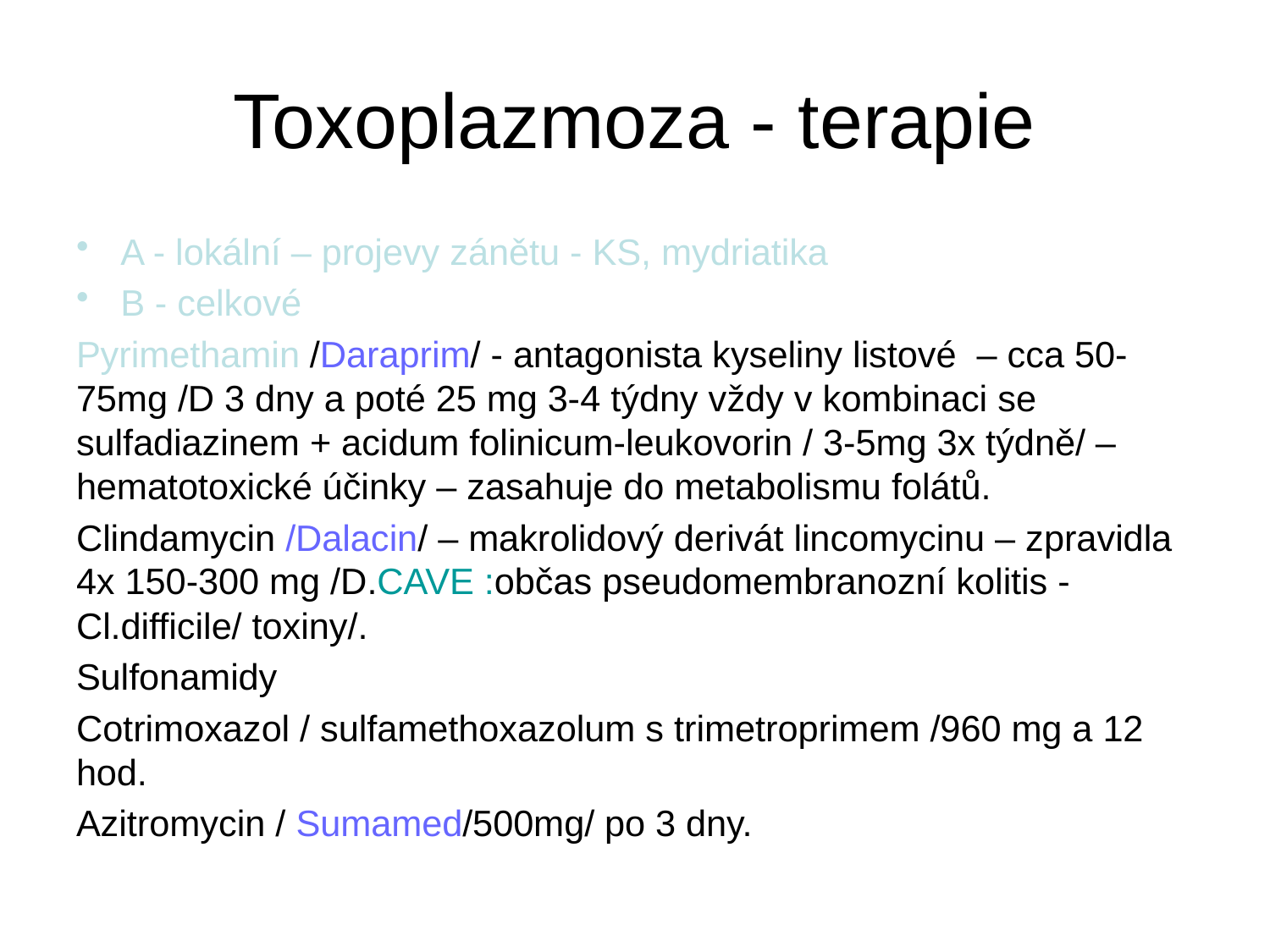

# Toxoplazmoza - terapie
A - lokální – projevy zánětu - KS, mydriatika
B - celkové
Pyrimethamin /Daraprim/ - antagonista kyseliny listové  – cca 50-75mg /D 3 dny a poté 25 mg 3-4 týdny vždy v kombinaci se sulfadiazinem + acidum folinicum-leukovorin / 3-5mg 3x týdně/ – hematotoxické účinky – zasahuje do metabolismu folátů.
Clindamycin /Dalacin/ – makrolidový derivát lincomycinu – zpravidla 4x 150-300 mg /D.CAVE :občas pseudomembranozní kolitis -Cl.difficile/ toxiny/.
Sulfonamidy
Cotrimoxazol / sulfamethoxazolum s trimetroprimem /960 mg a 12 hod.
Azitromycin / Sumamed/500mg/ po 3 dny.